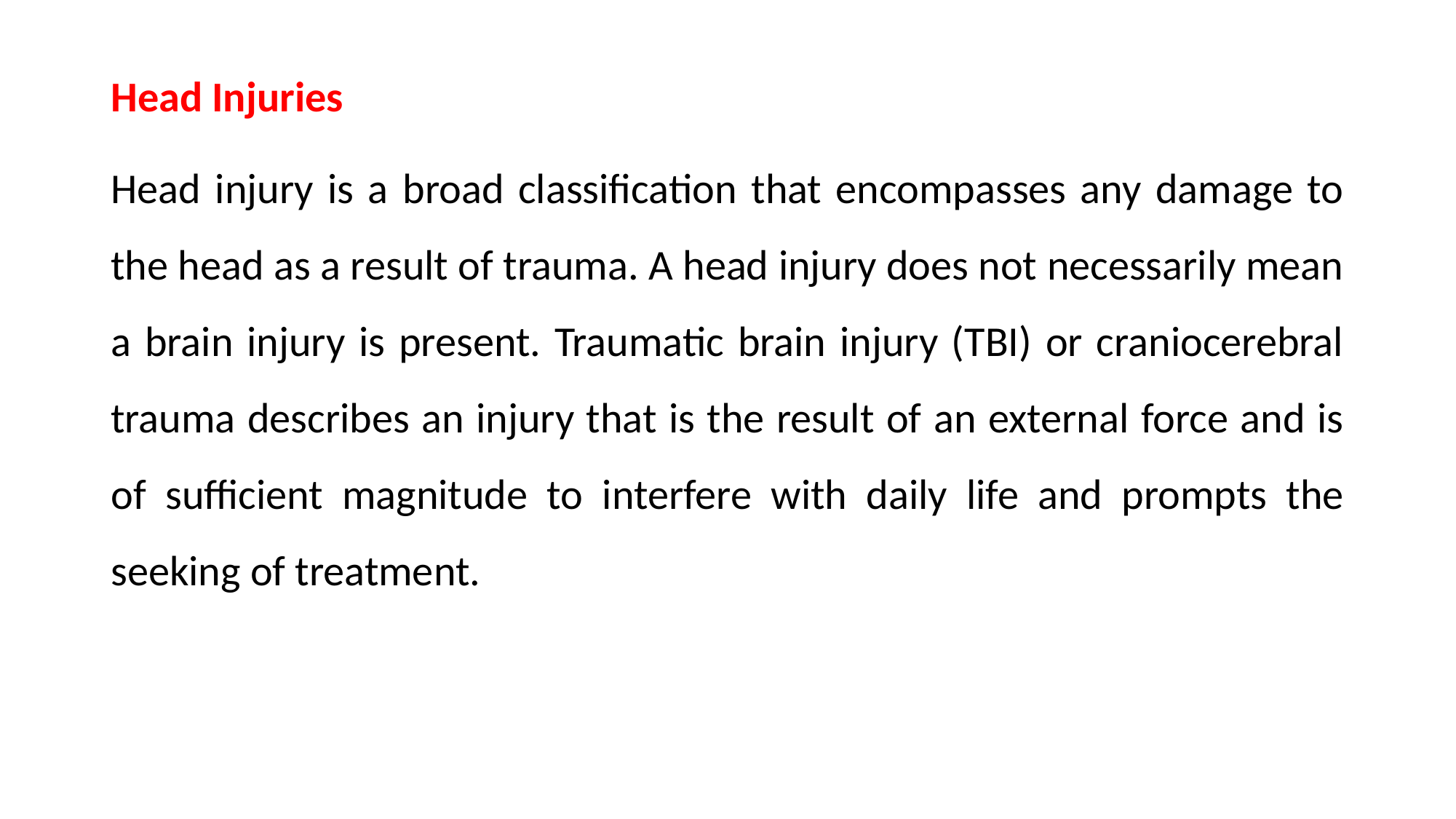

Head Injuries
Head injury is a broad classification that encompasses any damage to the head as a result of trauma. A head injury does not necessarily mean a brain injury is present. Traumatic brain injury (TBI) or craniocerebral trauma describes an injury that is the result of an external force and is of sufficient magnitude to interfere with daily life and prompts the seeking of treatment.